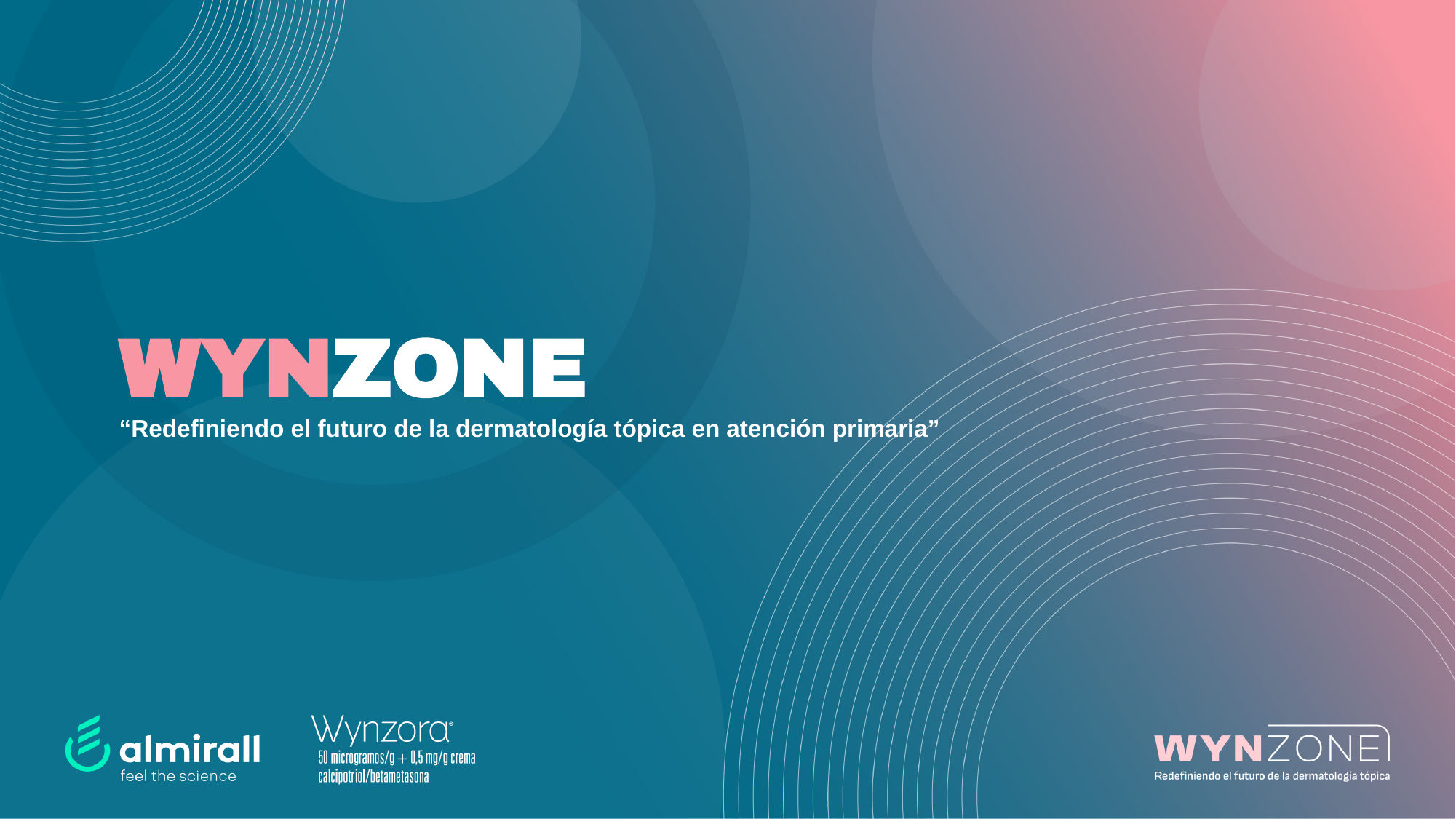

WYNZONE
# “Redefiniendo el futuro de la dermatología tópica en atención primaria”